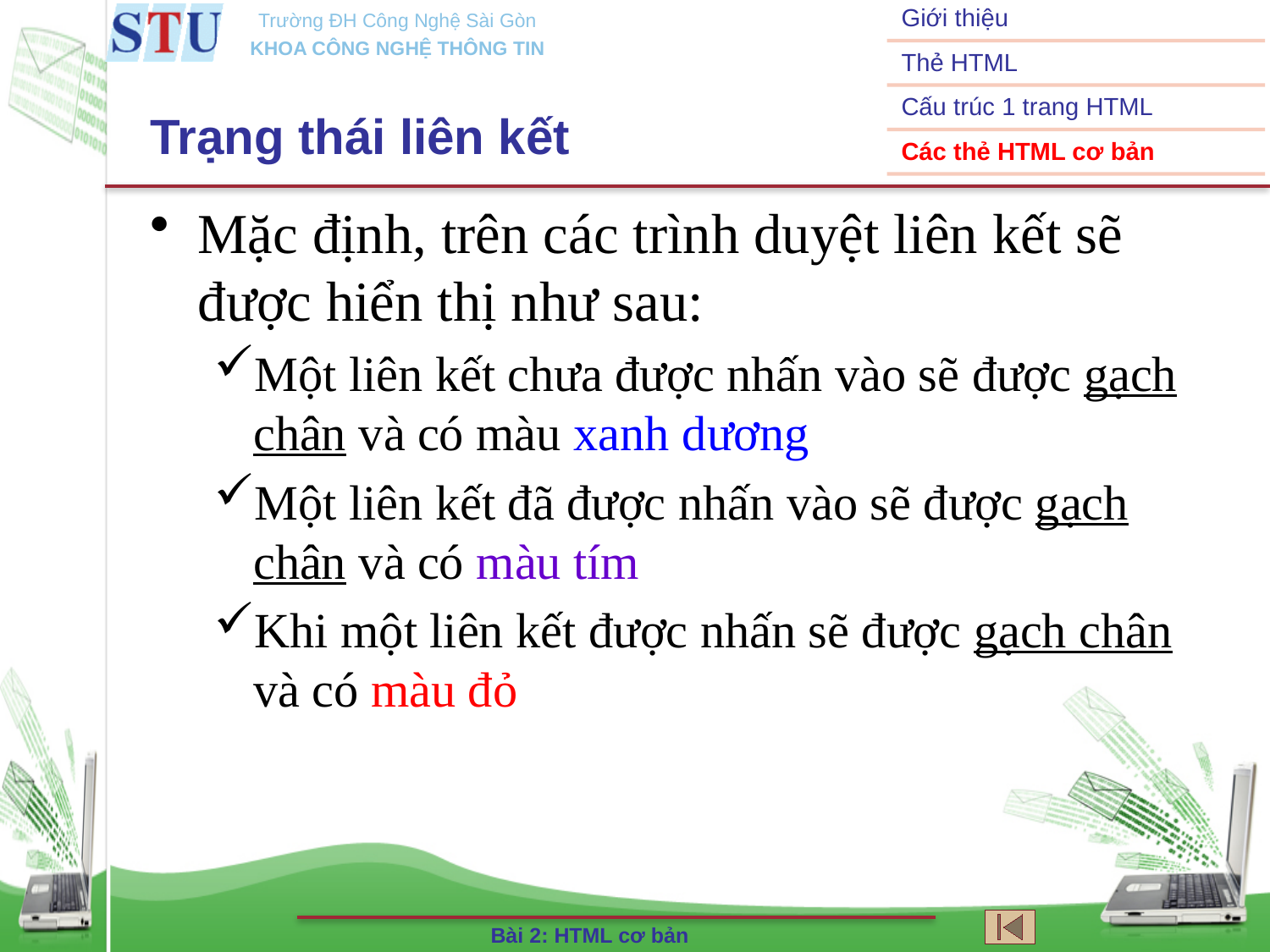

Giới thiệu
Thẻ HTML
Cấu trúc 1 trang HTML
Các thẻ HTML cơ bản
# Trạng thái liên kết
Mặc định, trên các trình duyệt liên kết sẽ được hiển thị như sau:
Một liên kết chưa được nhấn vào sẽ được gạch chân và có màu xanh dương
Một liên kết đã được nhấn vào sẽ được gạch chân và có màu tím
Khi một liên kết được nhấn sẽ được gạch chân và có màu đỏ

Bài 2: HTML cơ bản